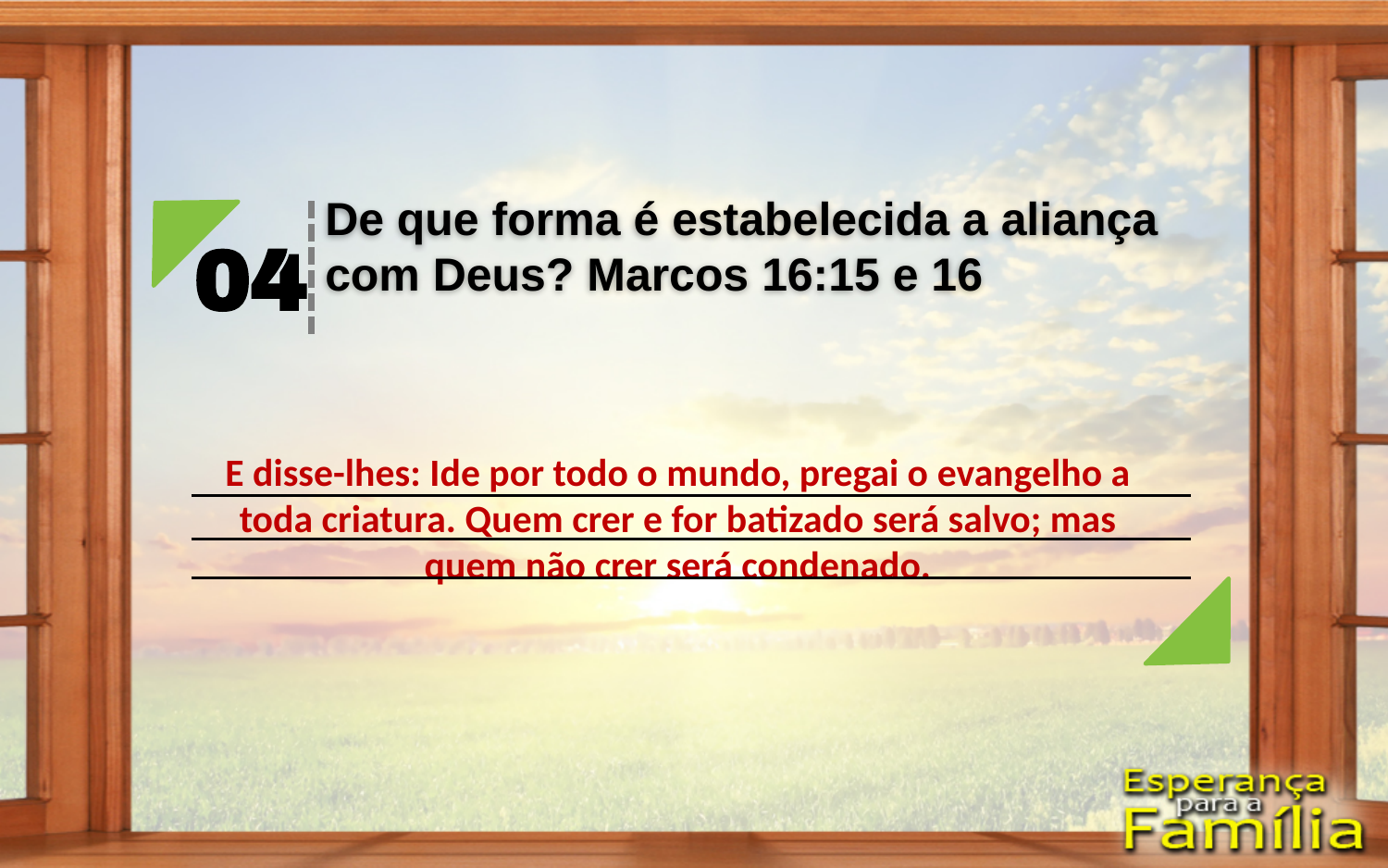

De que forma é estabelecida a aliança com Deus? Marcos 16:15 e 16

04
E disse-lhes: Ide por todo o mundo, pregai o evangelho a toda criatura. Quem crer e for batizado será salvo; mas quem não crer será condenado.